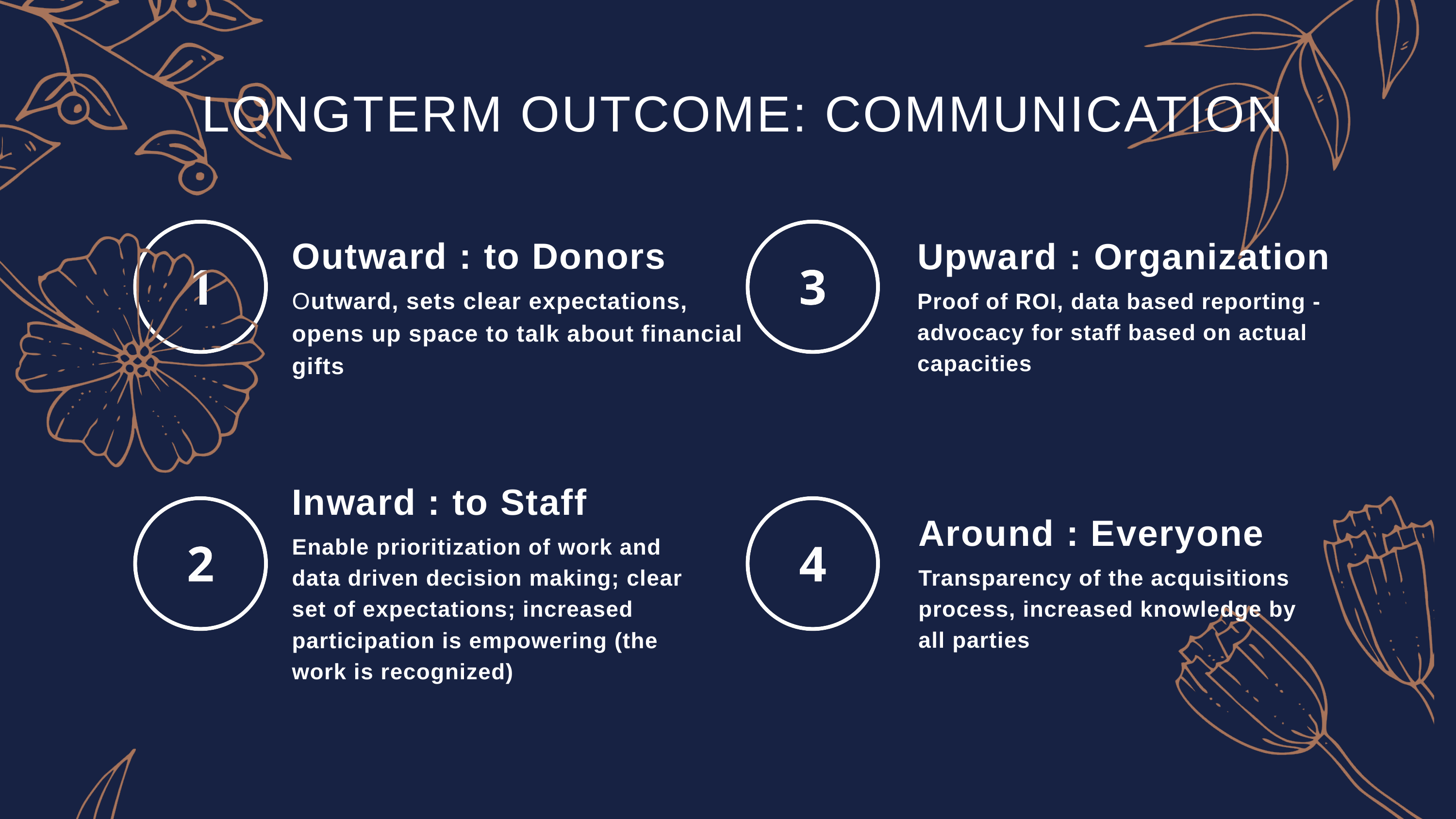

LONGTERM OUTCOME: COMMUNICATION

Outward : to Donors
Outward, sets clear expectations, opens up space to talk about financial gifts
Upward : Organization
Proof of ROI, data based reporting - advocacy for staff based on actual capacities
Inward : to Staff
Enable prioritization of work and data driven decision making; clear set of expectations; increased participation is empowering (the work is recognized)

Around : Everyone
Transparency of the acquisitions process, increased knowledge by all parties